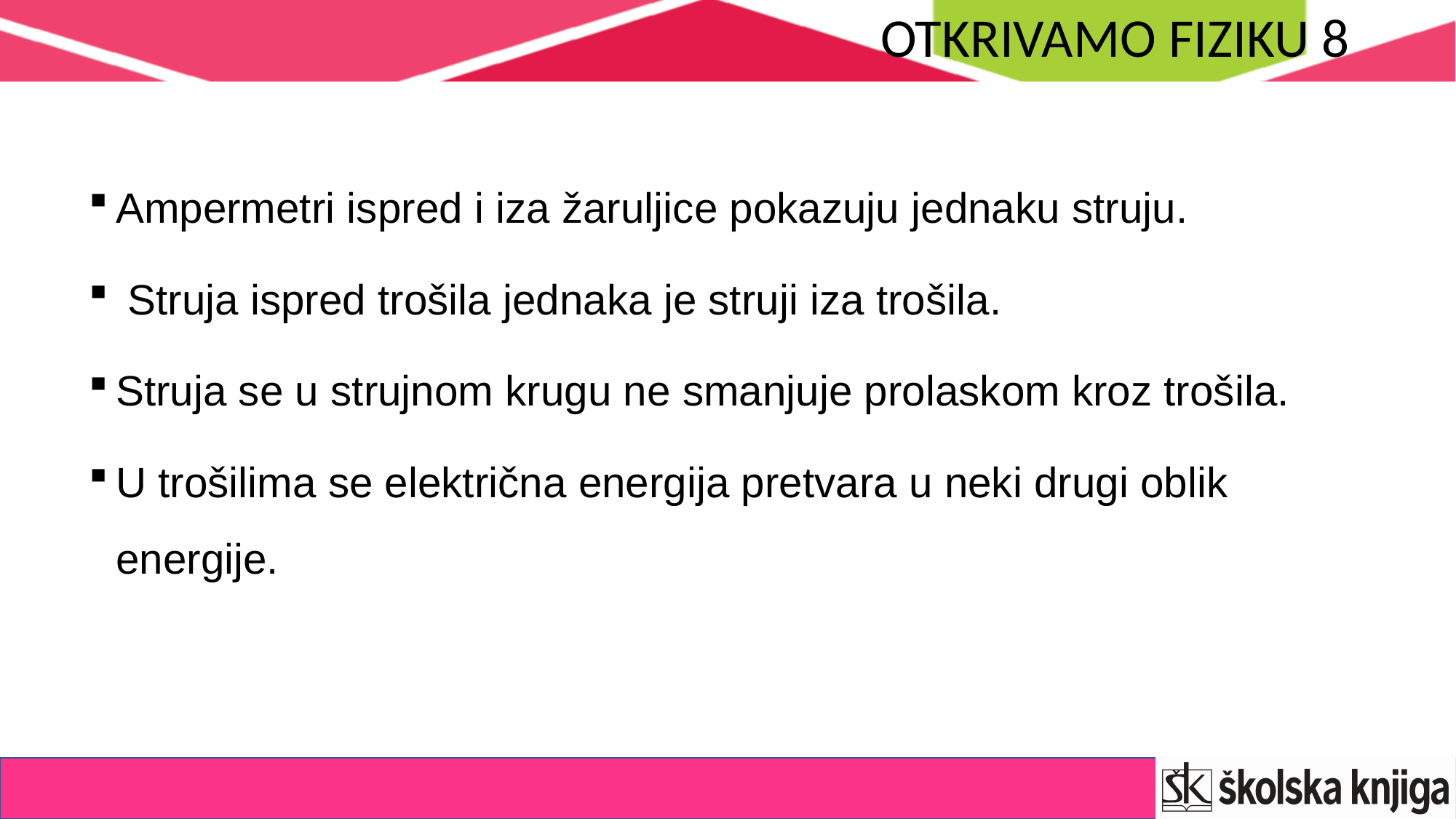

Ampermetri ispred i iza žaruljice pokazuju jednaku struju.
 Struja ispred trošila jednaka je struji iza trošila.
Struja se u strujnom krugu ne smanjuje prolaskom kroz trošila.
U trošilima se električna energija pretvara u neki drugi oblik energije.